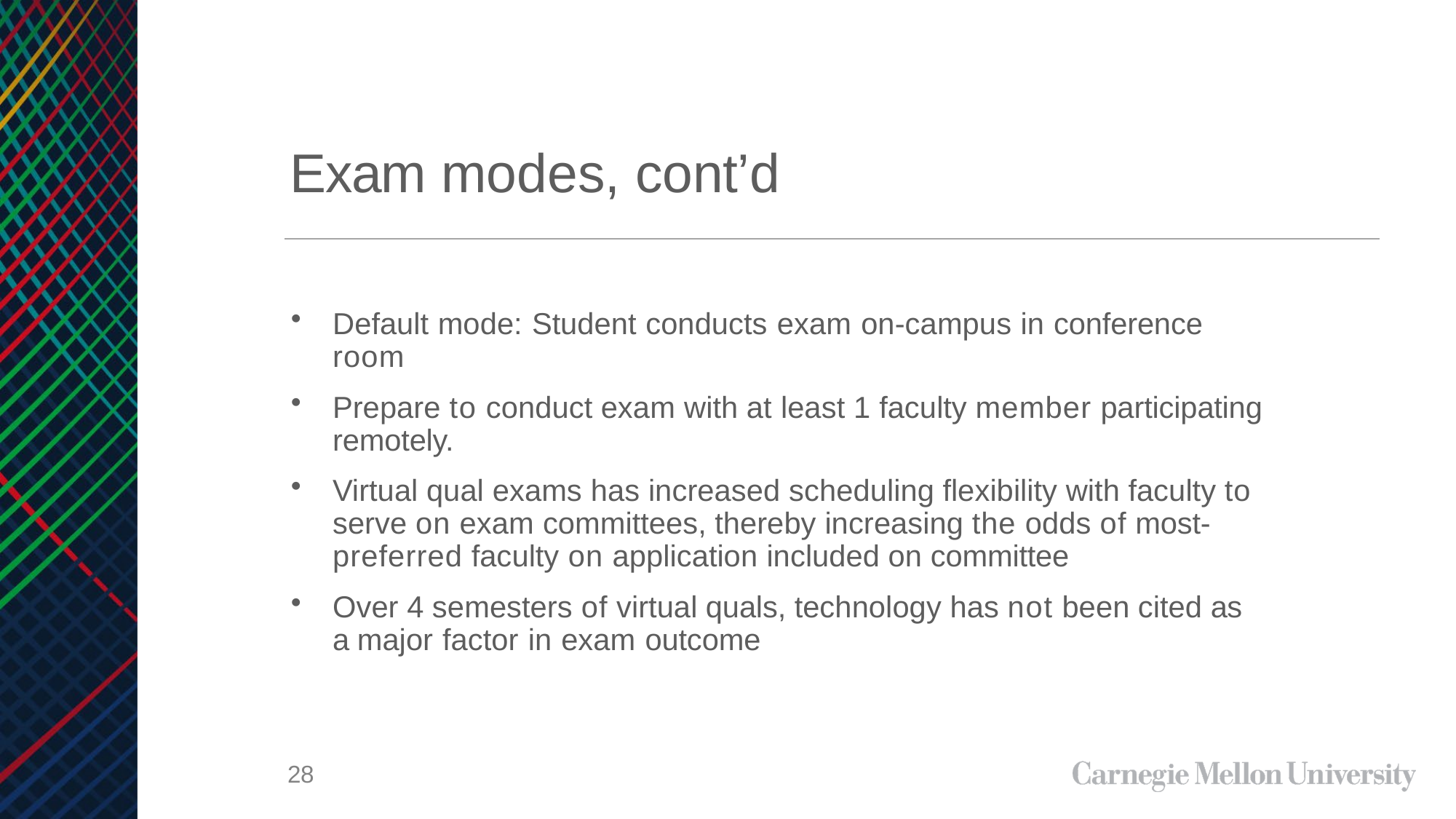

# Exam modes, cont’d
Default mode: Student conducts exam on-campus in conference room
Prepare to conduct exam with at least 1 faculty member participating remotely.
Virtual qual exams has increased scheduling flexibility with faculty to serve on exam committees, thereby increasing the odds of most- preferred faculty on application included on committee
Over 4 semesters of virtual quals, technology has not been cited as a major factor in exam outcome
28